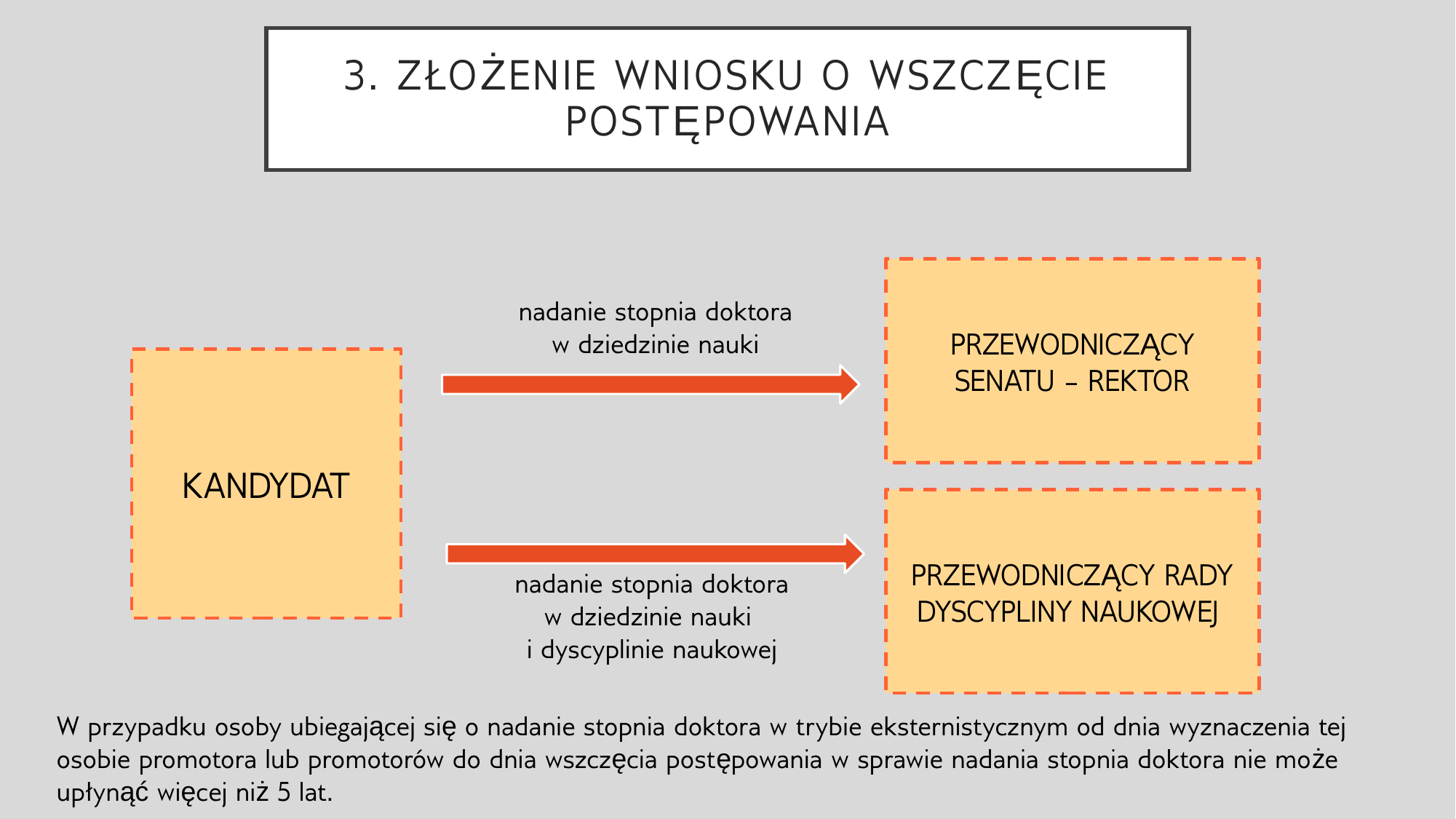

# 3. ZŁOŻENIE WNIOSKU o wszczęcie postępowania
PRZEWODNICZĄCY SENATU – REKTOR
nadanie stopnia doktora w dziedzinie nauki
KANDYDAT

PRZEWODNICZĄCY RADY DYSCYPLINY NAUKOWEJ

nadanie stopnia doktora w dziedzinie nauki
i dyscyplinie naukowej
W przypadku osoby ubiegającej się o nadanie stopnia doktora w trybie eksternistycznym od dnia wyznaczenia tej osobie promotora lub promotorów do dnia wszczęcia postępowania w sprawie nadania stopnia doktora nie może upłynąć więcej niż 5 lat.